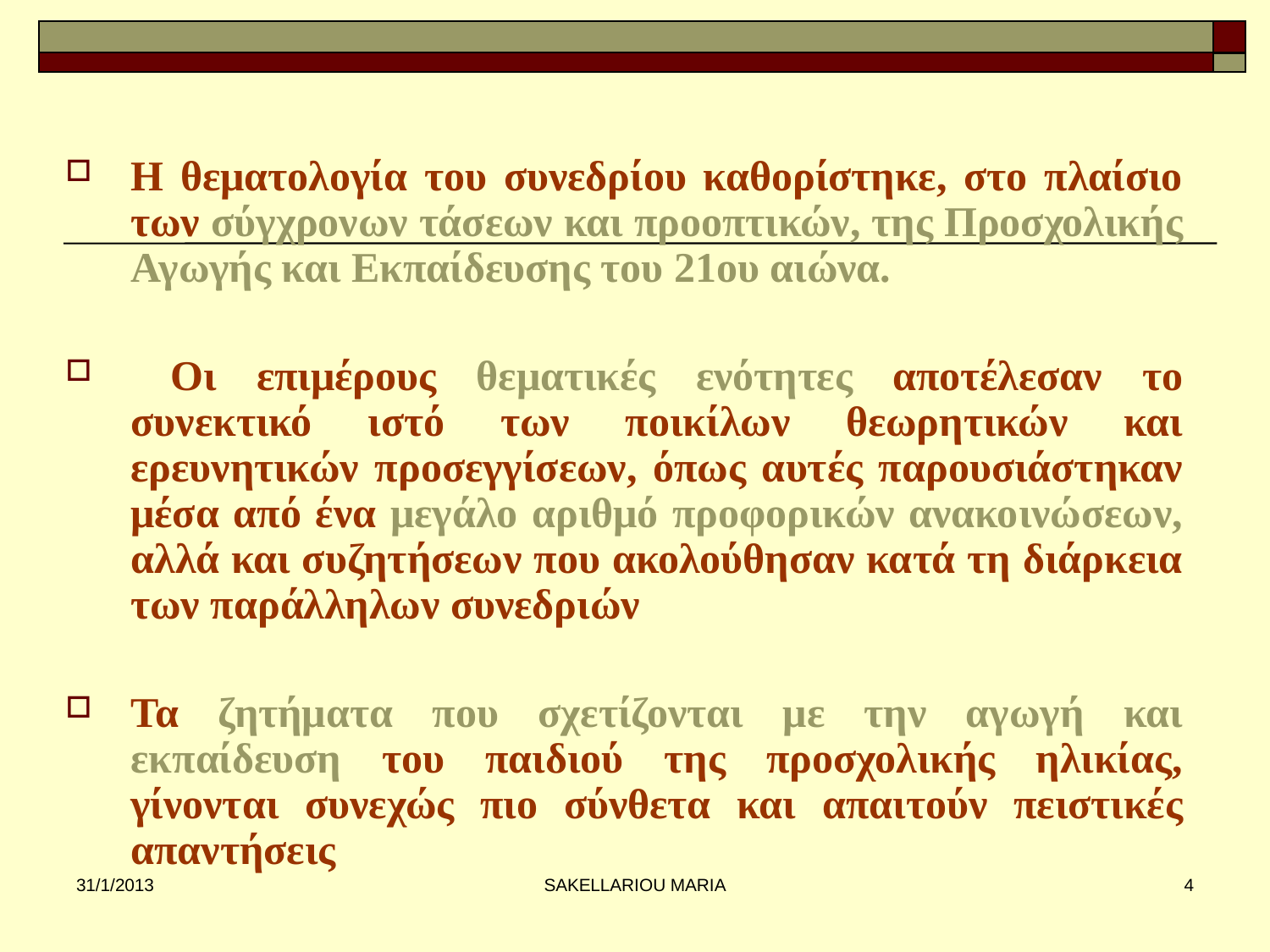

#
Η θεματολογία του συνεδρίου καθορίστηκε, στο πλαίσιο των σύγχρονων τάσεων και προοπτικών, της Προσχολικής Αγωγής και Εκπαίδευσης του 21ου αιώνα.

 Οι επιμέρους θεματικές ενότητες αποτέλεσαν το συνεκτικό ιστό των ποικίλων θεωρητικών και ερευνητικών προσεγγίσεων, όπως αυτές παρουσιάστηκαν μέσα από ένα μεγάλο αριθμό προφορικών ανακοινώσεων, αλλά και συζητήσεων που ακολούθησαν κατά τη διάρκεια των παράλληλων συνεδριών

Τα ζητήματα που σχετίζονται με την αγωγή και εκπαίδευση του παιδιού της προσχολικής ηλικίας, γίνονται συνεχώς πιο σύνθετα και απαιτούν πειστικές απαντήσεις
31/1/2013
SAKELLARIOU MARIA
4